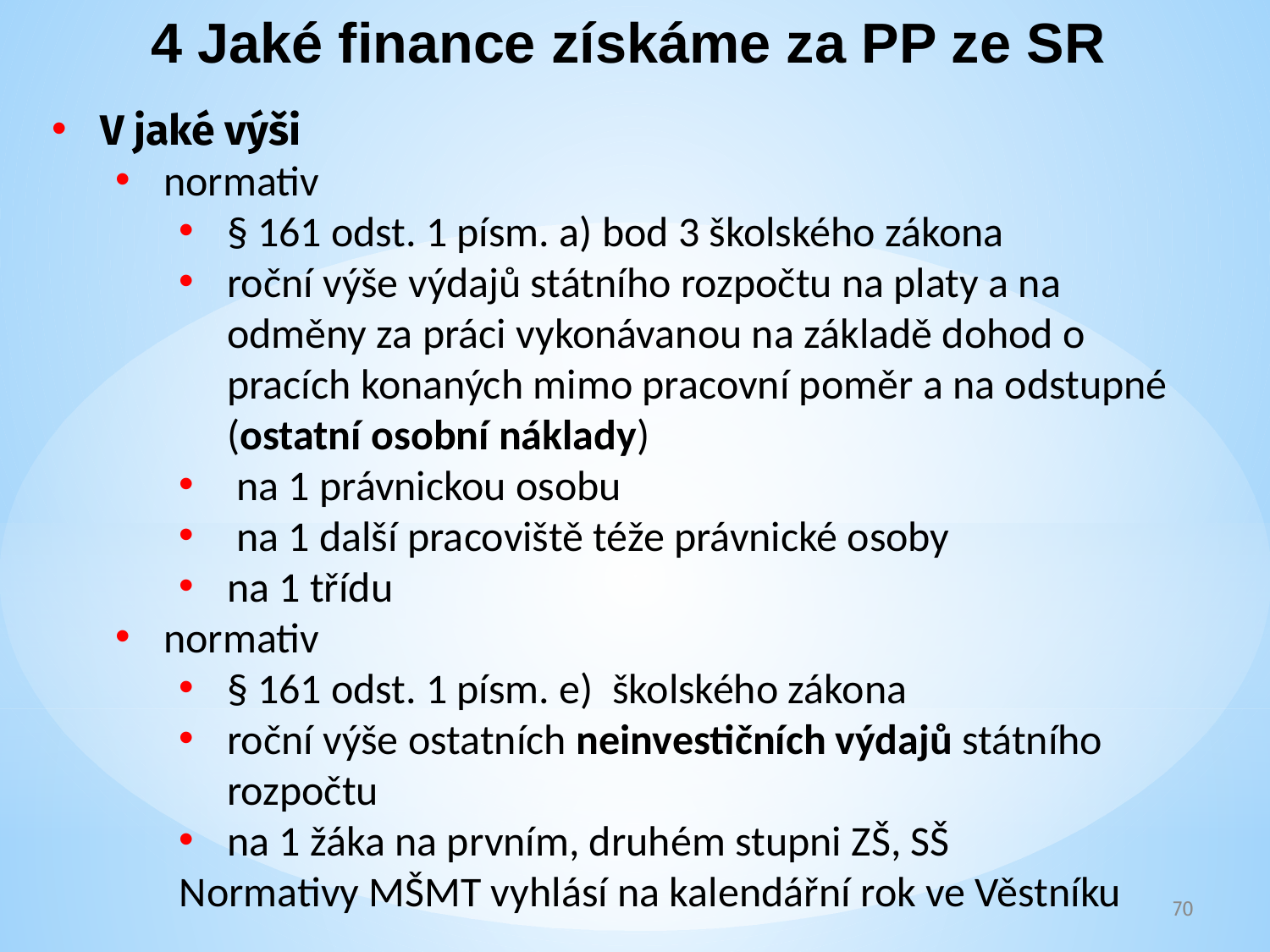

4 Jaké finance získáme za PP ze SR
V jaké výši
normativ
§ 161 odst. 1 písm. a) bod 3 školského zákona
roční výše výdajů státního rozpočtu na platy a na odměny za práci vykonávanou na základě dohod o pracích konaných mimo pracovní poměr a na odstupné (ostatní osobní náklady)
 na 1 právnickou osobu
 na 1 další pracoviště téže právnické osoby
na 1 třídu
normativ
§ 161 odst. 1 písm. e)  školského zákona
roční výše ostatních neinvestičních výdajů státního rozpočtu
na 1 žáka na prvním, druhém stupni ZŠ, SŠ
Normativy MŠMT vyhlásí na kalendářní rok ve Věstníku

70